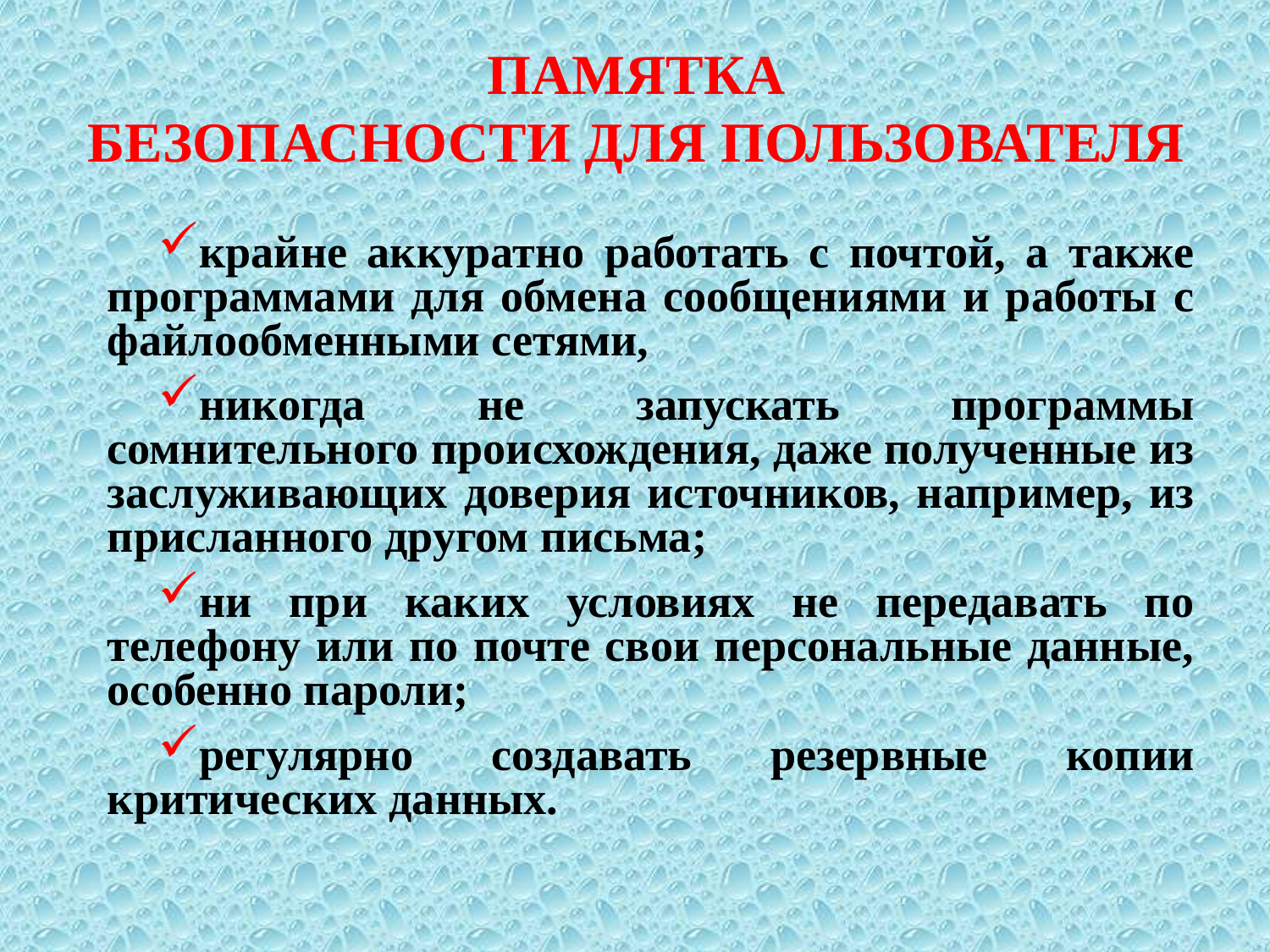

ПАМЯТКА
БЕЗОПАСНОСТИ ДЛЯ ПОЛЬЗОВАТЕЛЯ
крайне аккуратно работать с почтой, а также программами для обмена сообщениями и работы с файлообменными сетями,
никогда не запускать программы сомнительного происхождения, даже полученные из заслуживающих доверия источников, например, из присланного другом письма;
ни при каких условиях не передавать по телефону или по почте свои персональные данные, особенно пароли;
регулярно создавать резервные копии критических данных.